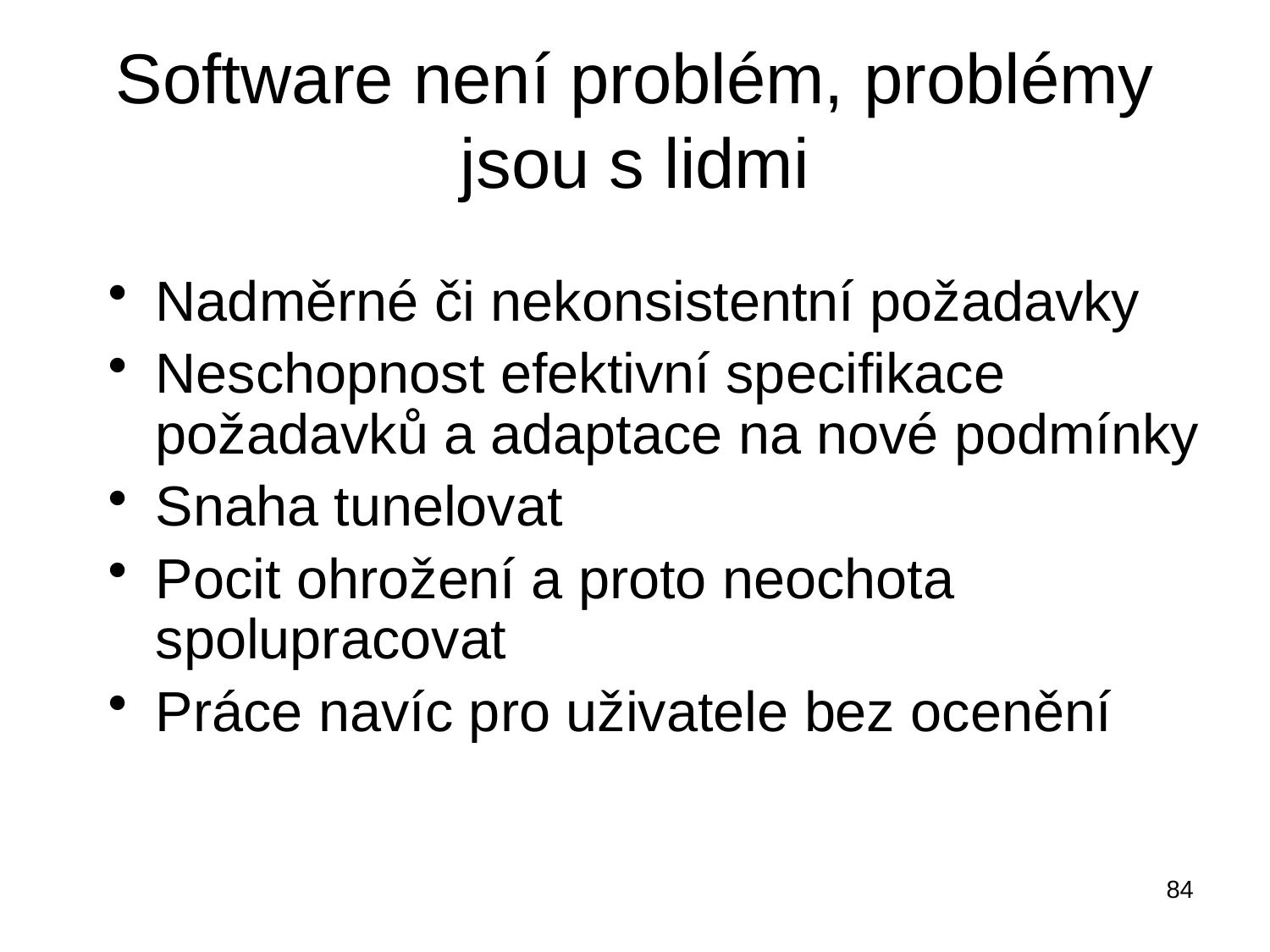

Software není problém, problémy jsou s lidmi
Nadměrné či nekonsistentní požadavky
Neschopnost efektivní specifikace požadavků a adaptace na nové podmínky
Snaha tunelovat
Pocit ohrožení a proto neochota spolupracovat
Práce navíc pro uživatele bez ocenění

84